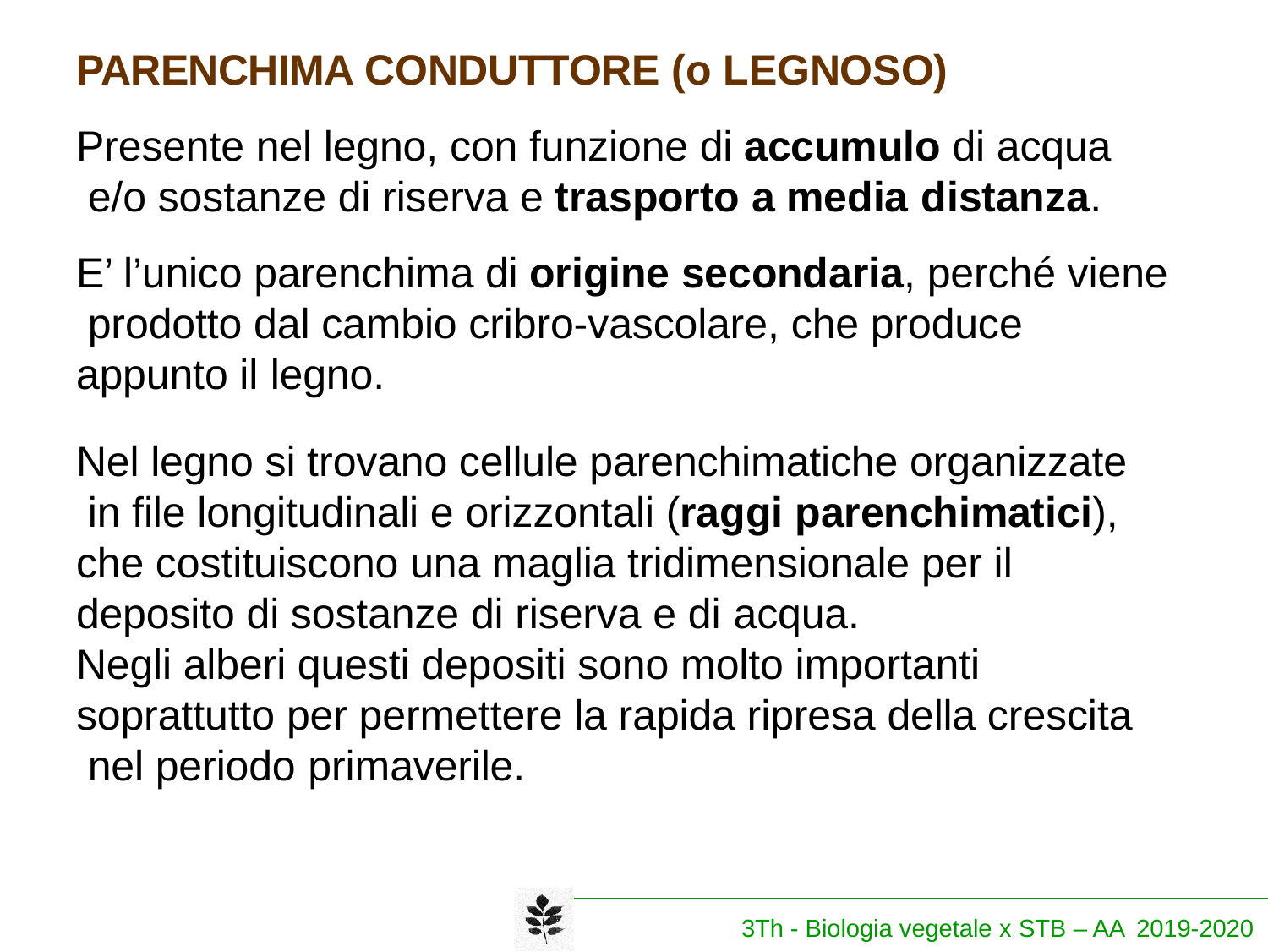

PARENCHIMA CONDUTTORE (o LEGNOSO)
Presente nel legno, con funzione di accumulo di acqua  e/o sostanze di riserva e trasporto a media distanza.
E’ l’unico parenchima di origine secondaria, perché viene  prodotto dal cambio cribro-vascolare, che produce  appunto il legno.
Nel legno si trovano cellule parenchimatiche organizzate  in file longitudinali e orizzontali (raggi parenchimatici),  che costituiscono una maglia tridimensionale per il  deposito di sostanze di riserva e di acqua.
Negli alberi questi depositi sono molto importanti  soprattutto per permettere la rapida ripresa della crescita  nel periodo primaverile.

3Th - Biologia vegetale x STB – AA  2019-2020